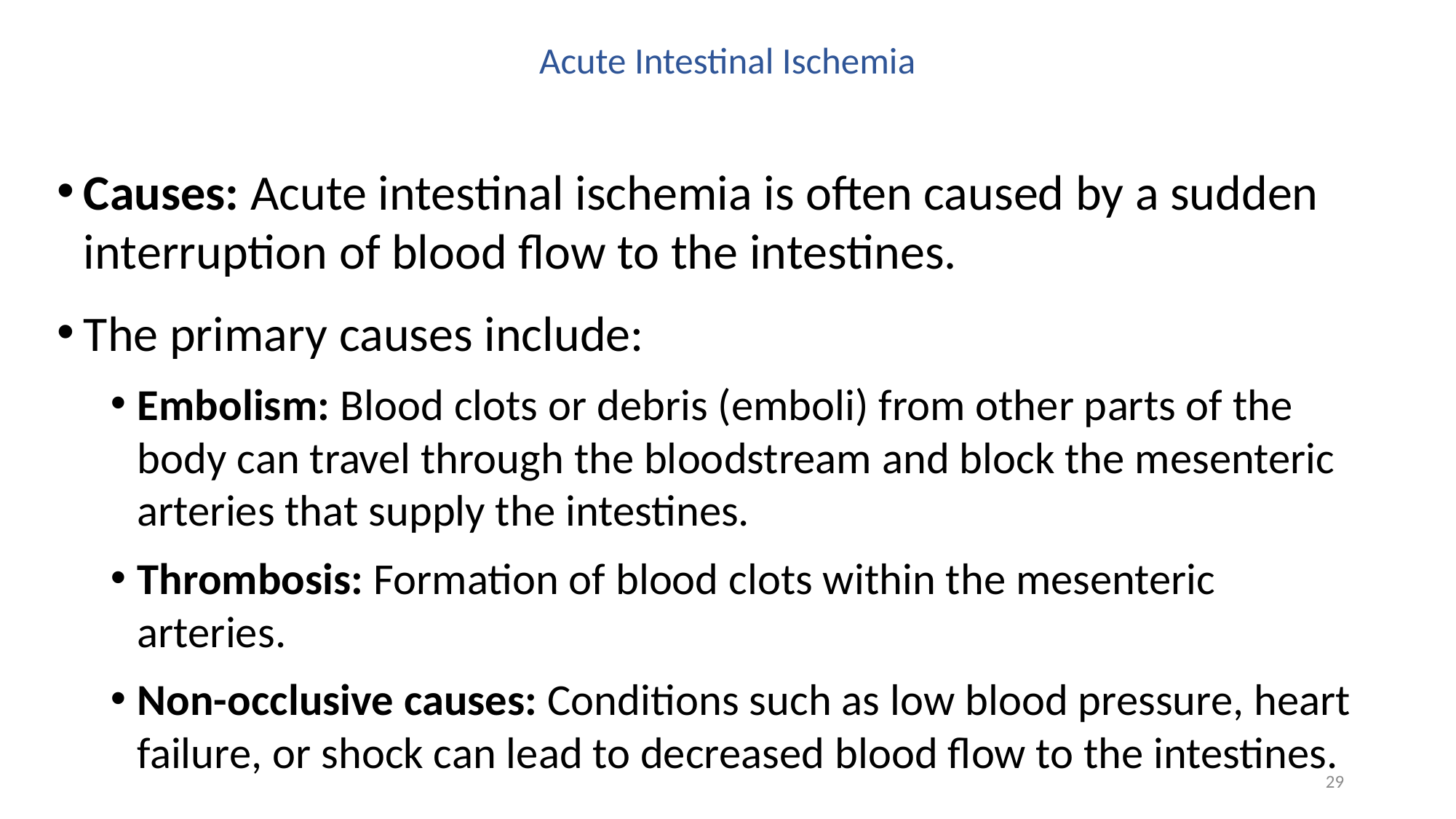

# Acute Intestinal Ischemia
Causes: Acute intestinal ischemia is often caused by a sudden interruption of blood flow to the intestines.
The primary causes include:
Embolism: Blood clots or debris (emboli) from other parts of the body can travel through the bloodstream and block the mesenteric arteries that supply the intestines.
Thrombosis: Formation of blood clots within the mesenteric arteries.
Non-occlusive causes: Conditions such as low blood pressure, heart failure, or shock can lead to decreased blood flow to the intestines.

29